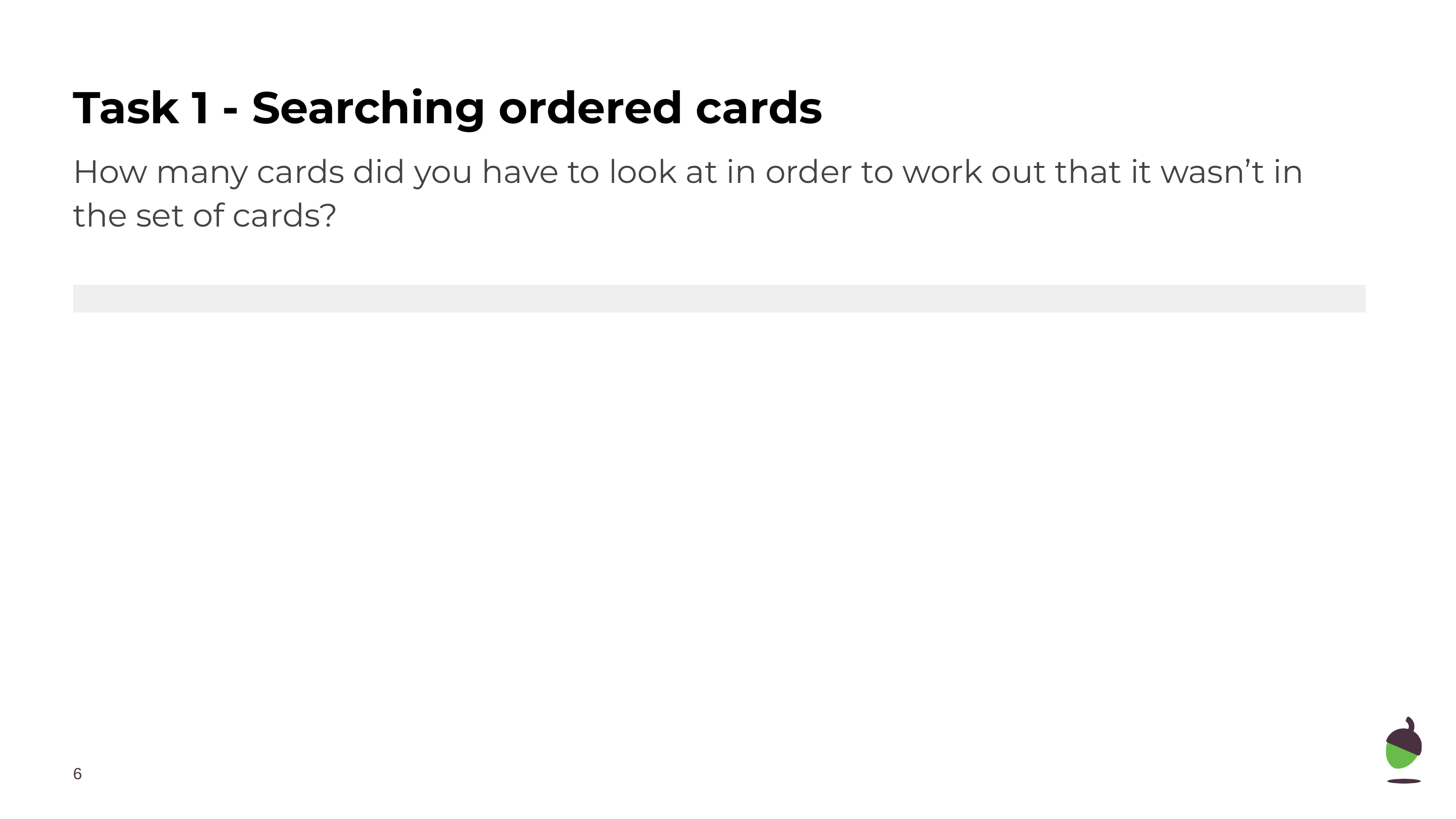

# Task 1 - Searching ordered cards

How many cards did you have to look at in order to work out that it wasn’t in the set of cards?

|  |
| --- |
6